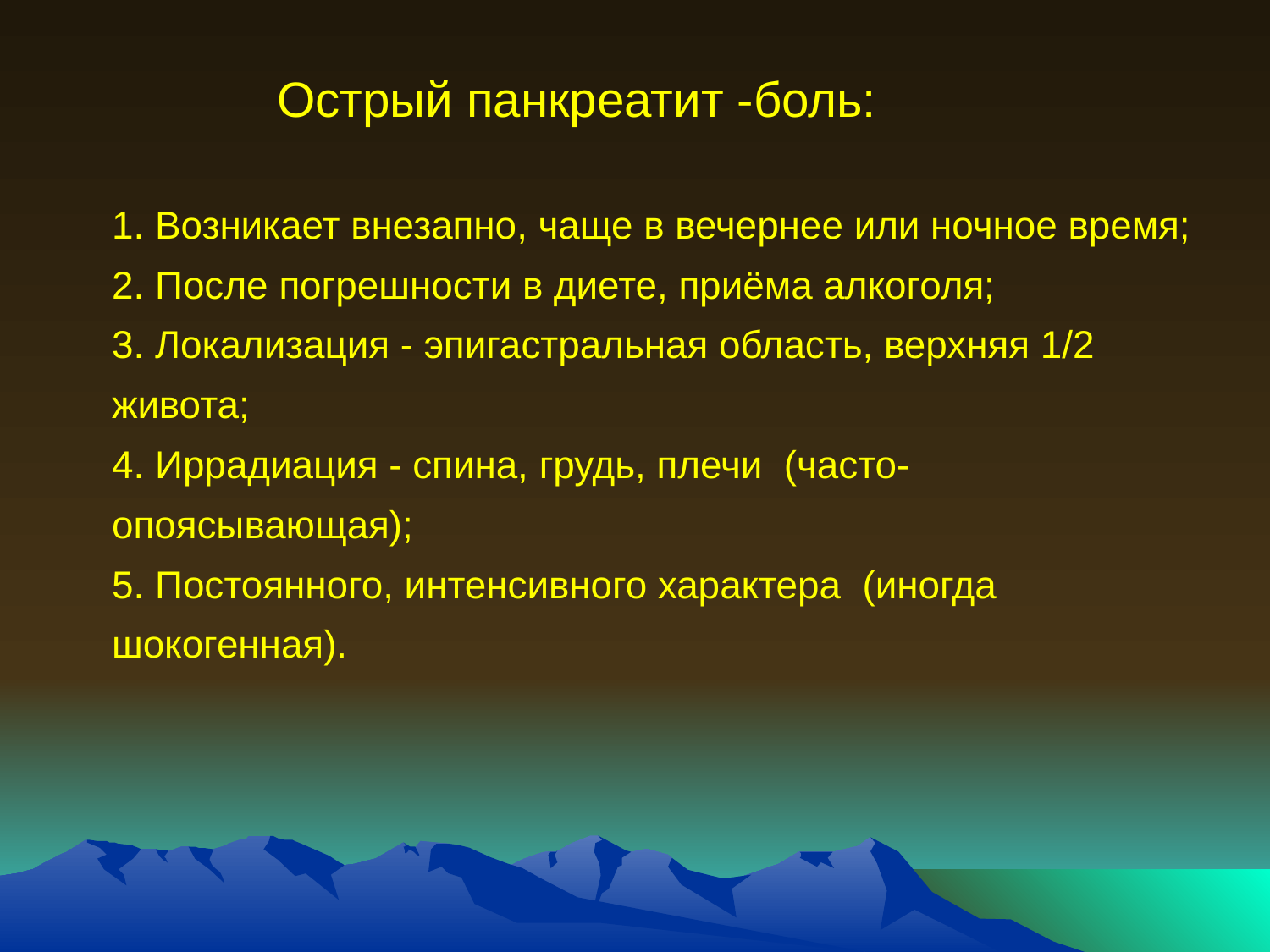

# Острый панкреатит -боль: 1. Возникает внезапно, чаще в вечернее или ночное время; 2. После погрешности в диете, приёма алкоголя; 3. Локализация - эпигастральная область, верхняя 1/2 живота; 4. Иррадиация - спина, грудь, плечи  (часто- опоясывающая); 5. Постоянного, интенсивного характера  (иногда шокогенная).